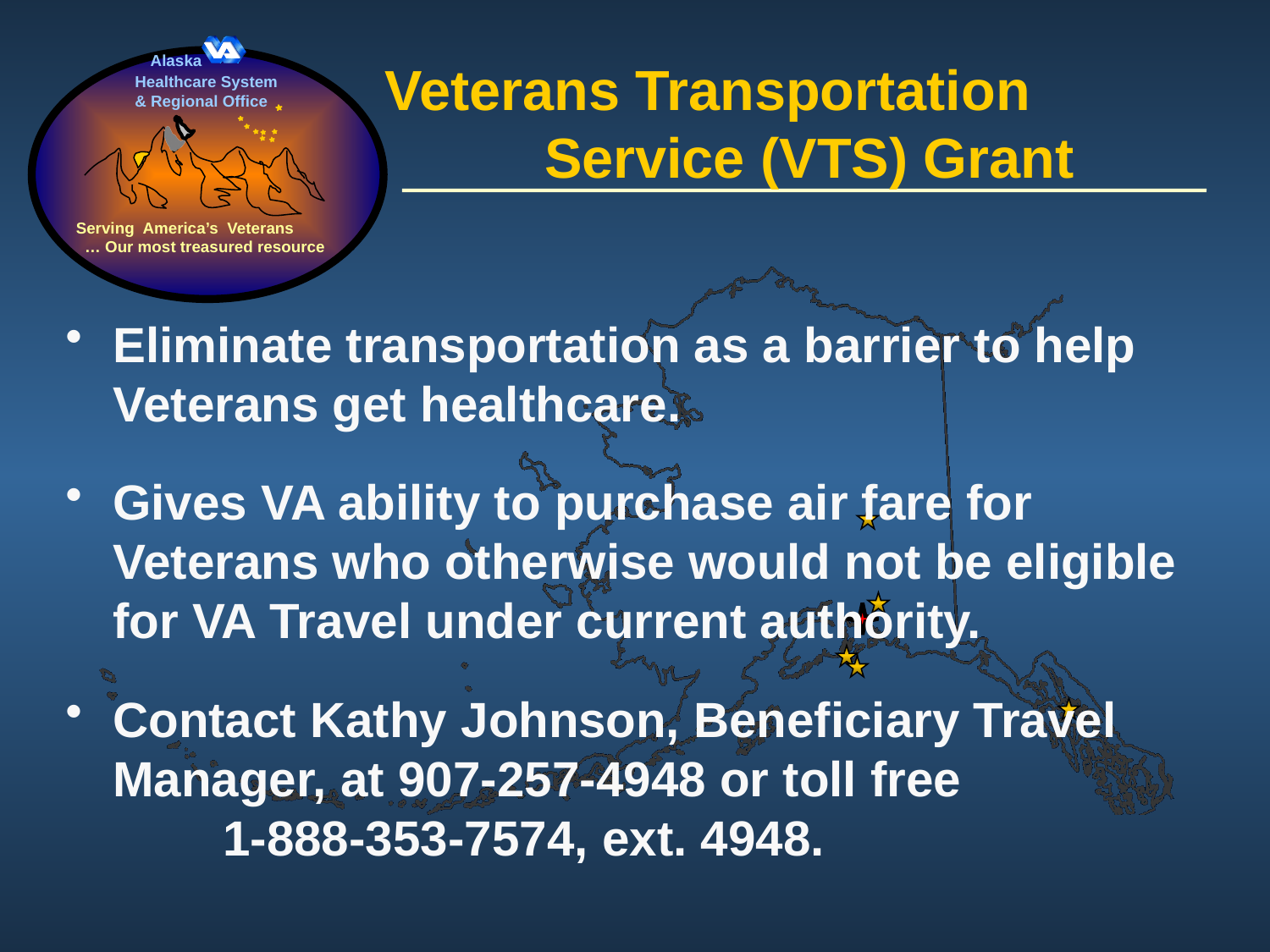

# Veterans Transportation              Service (VTS) Grant
Eliminate transportation as a barrier to help Veterans get healthcare.

Gives VA ability to purchase air fare for Veterans who otherwise would not be eligible for VA Travel under current authority.

Contact Kathy Johnson, Beneficiary Travel Manager, at 907-257-4948 or toll free                         1-888-353-7574, ext. 4948.